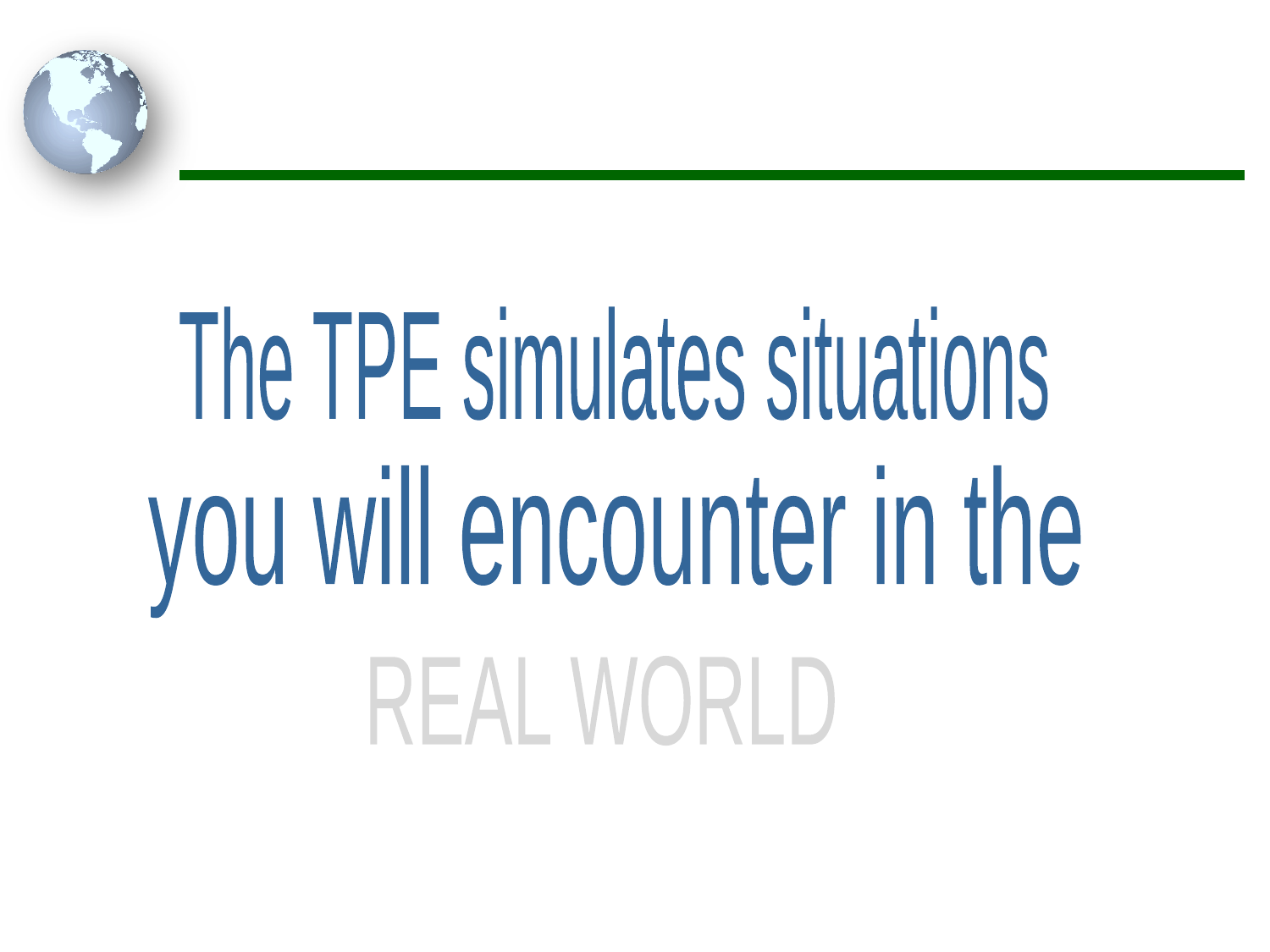

The TPE simulates situations
you will encounter in the
REAL WORLD